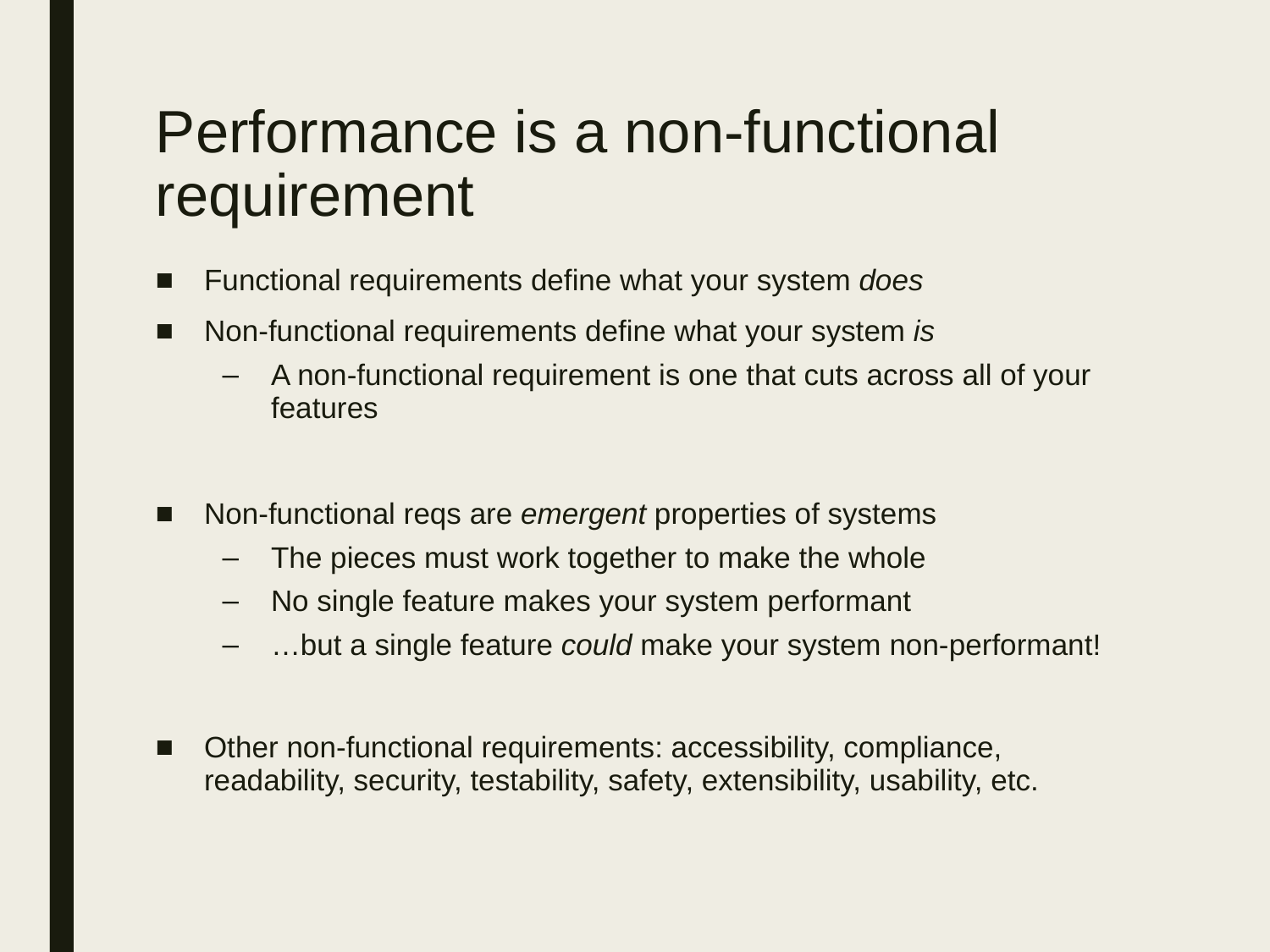

# Performance is a non-functional requirement
Functional requirements define what your system does
Non-functional requirements define what your system is
A non-functional requirement is one that cuts across all of your features

Non-functional reqs are emergent properties of systems
The pieces must work together to make the whole
No single feature makes your system performant
…but a single feature could make your system non-performant!

Other non-functional requirements: accessibility, compliance, readability, security, testability, safety, extensibility, usability, etc.